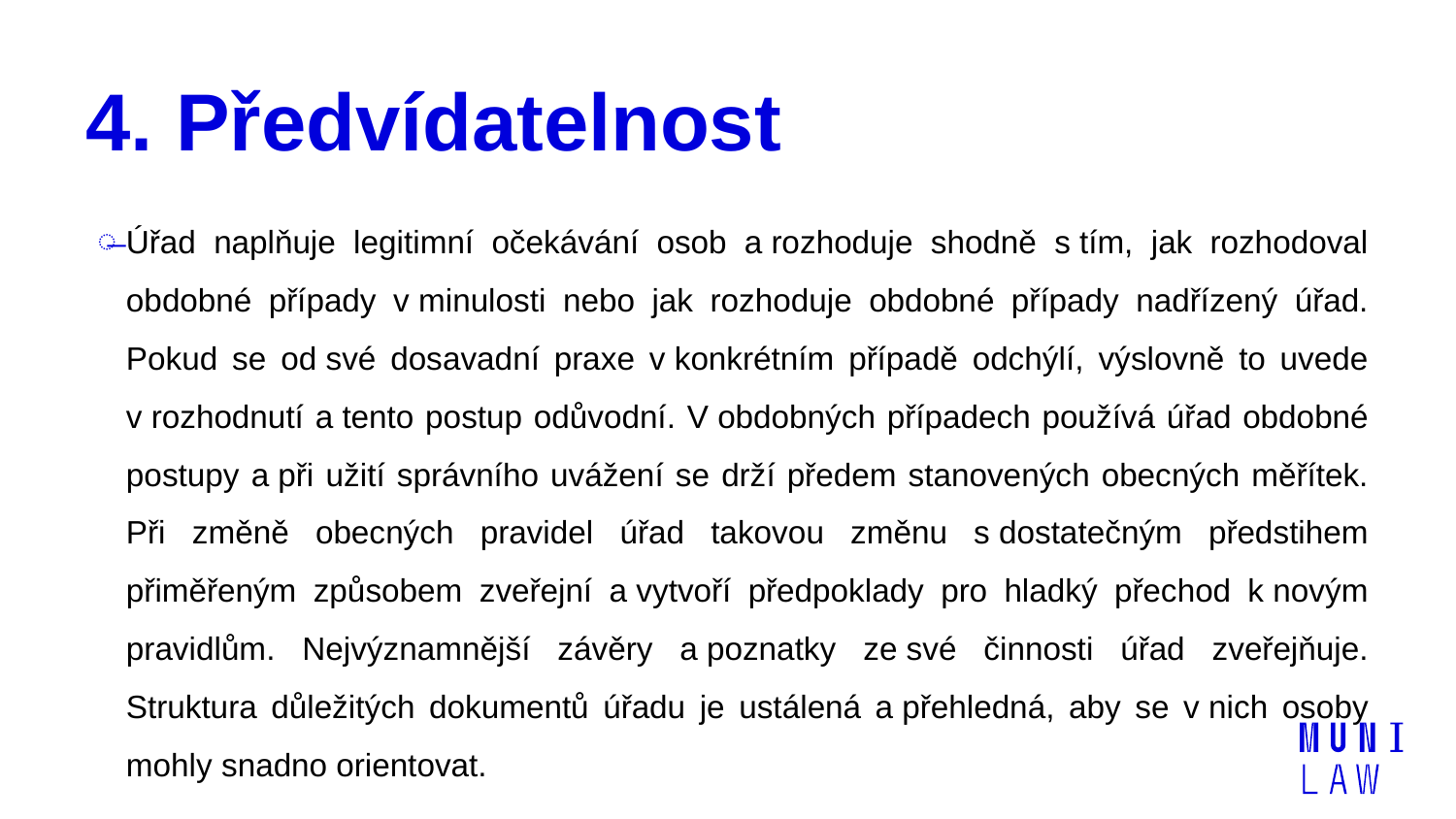

# 4. Předvídatelnost
Úřad naplňuje legitimní očekávání osob a rozhoduje shodně s tím, jak rozhodoval obdobné případy v minulosti nebo jak rozhoduje obdobné případy nadřízený úřad. Pokud se od své dosavadní praxe v konkrétním případě odchýlí, výslovně to uvede v rozhodnutí a tento postup odůvodní. V obdobných případech používá úřad obdobné postupy a při užití správního uvážení se drží předem stanovených obecných měřítek. Při změně obecných pravidel úřad takovou změnu s dostatečným předstihem přiměřeným způsobem zveřejní a vytvoří předpoklady pro hladký přechod k novým pravidlům. Nejvýznamnější závěry a poznatky ze své činnosti úřad zveřejňuje. Struktura důležitých dokumentů úřadu je ustálená a přehledná, aby se v nich osoby mohly snadno orientovat.